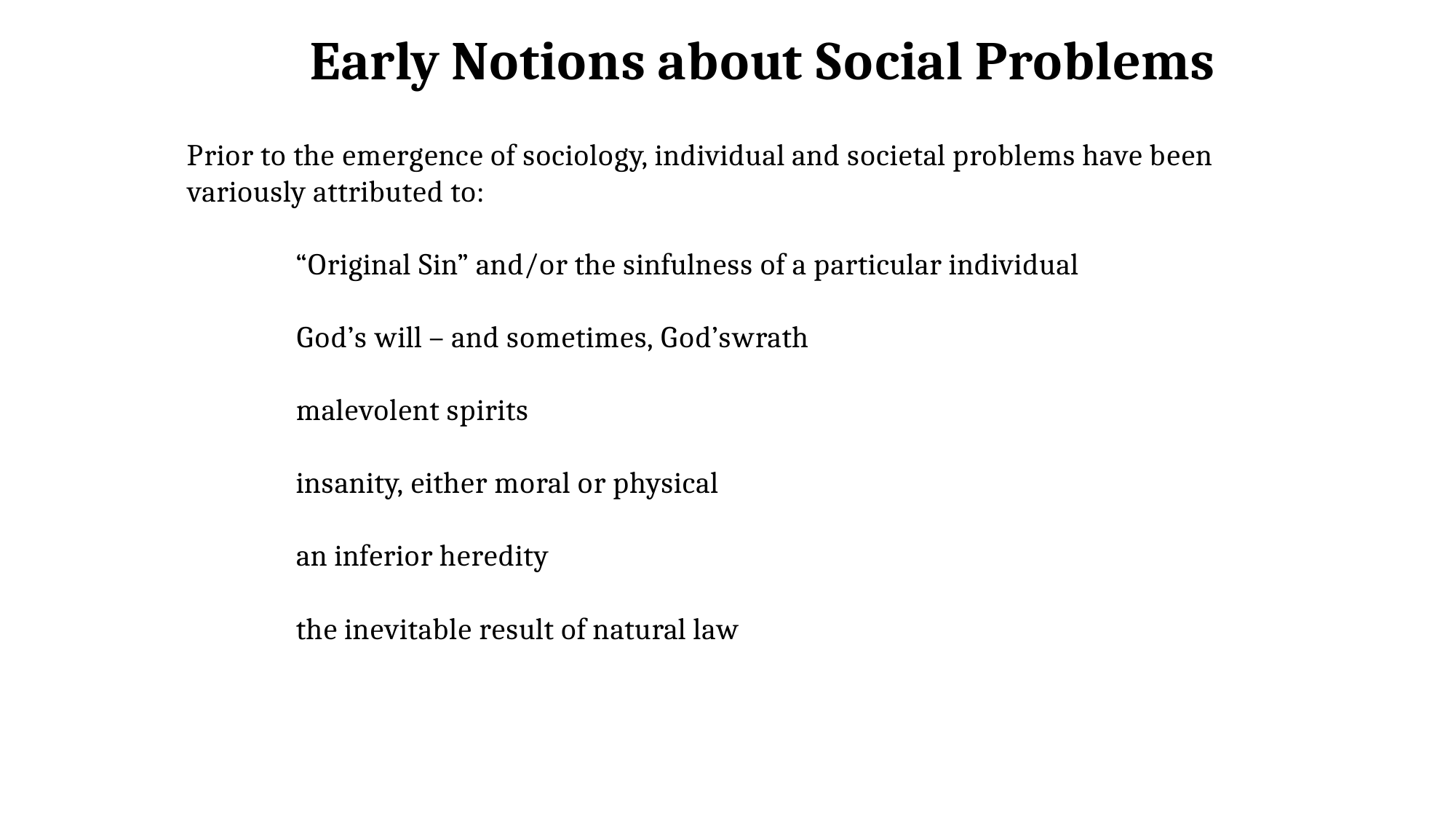

Early Notions about Social Problems
Prior to the emergence of sociology, individual and societal problems have been variously attributed to:

	“Original Sin” and/or the sinfulness of a particular individual

	God’s will – and sometimes, God’swrath

   	malevolent spirits

  	insanity, either moral or physical

  	an inferior heredity

  	the inevitable result of natural law